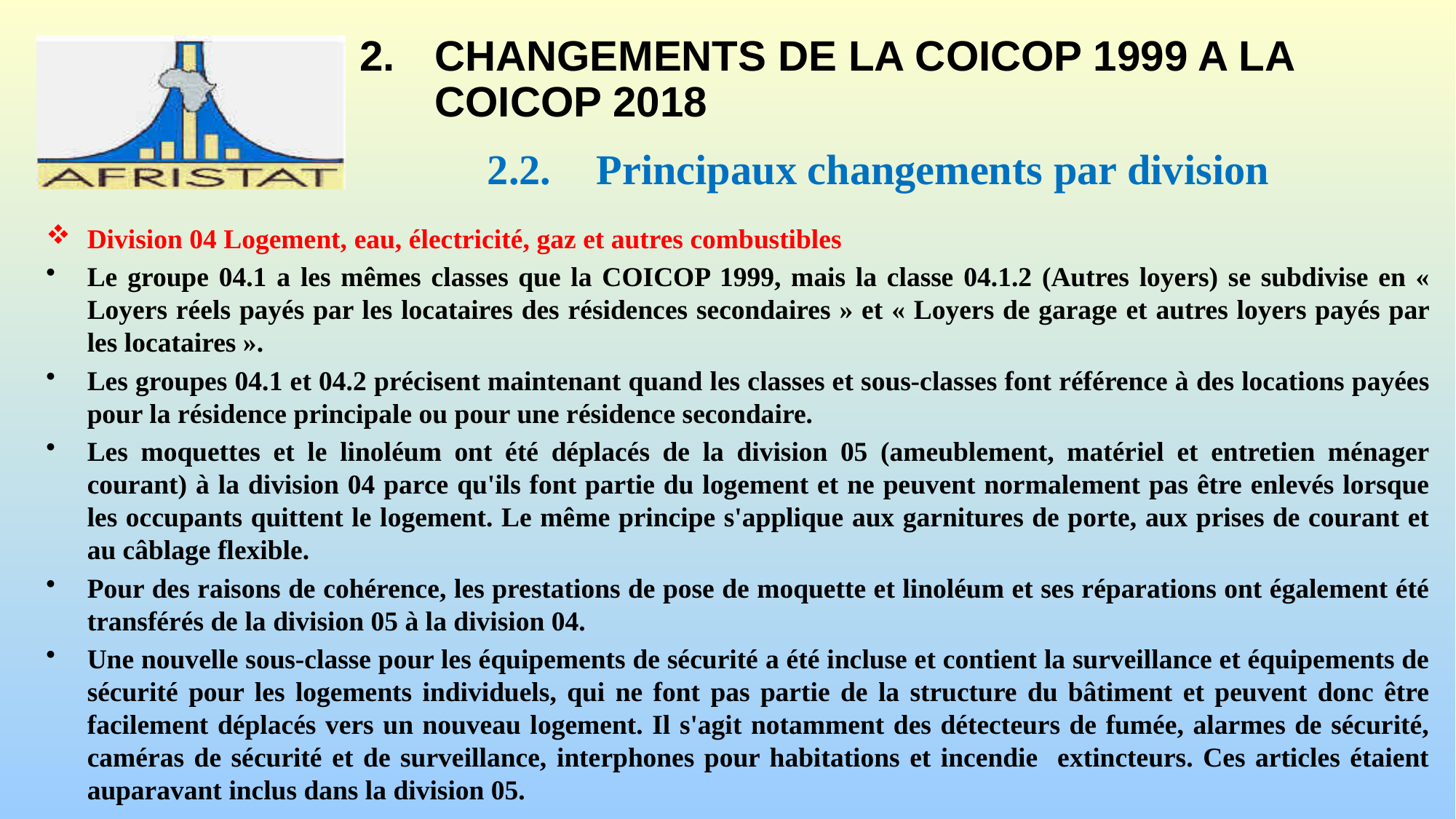

# 2.	CHANGEMENTS DE LA COICOP 1999 A LA COICOP 2018
2.2.	Principaux changements par division
Division 04 Logement, eau, électricité, gaz et autres combustibles
Le groupe 04.1 a les mêmes classes que la COICOP 1999, mais la classe 04.1.2 (Autres loyers) se subdivise en « Loyers réels payés par les locataires des résidences secondaires » et « Loyers de garage et autres loyers payés par les locataires ».
Les groupes 04.1 et 04.2 précisent maintenant quand les classes et sous-classes font référence à des locations payées pour la résidence principale ou pour une résidence secondaire.
Les moquettes et le linoléum ont été déplacés de la division 05 (ameublement, matériel et entretien ménager courant) à la division 04 parce qu'ils font partie du logement et ne peuvent normalement pas être enlevés lorsque les occupants quittent le logement. Le même principe s'applique aux garnitures de porte, aux prises de courant et au câblage flexible.
Pour des raisons de cohérence, les prestations de pose de moquette et linoléum et ses réparations ont également été transférés de la division 05 à la division 04.
Une nouvelle sous-classe pour les équipements de sécurité a été incluse et contient la surveillance et équipements de sécurité pour les logements individuels, qui ne font pas partie de la structure du bâtiment et peuvent donc être facilement déplacés vers un nouveau logement. Il s'agit notamment des détecteurs de fumée, alarmes de sécurité, caméras de sécurité et de surveillance, interphones pour habitations et incendie  extincteurs. Ces articles étaient auparavant inclus dans la division 05.